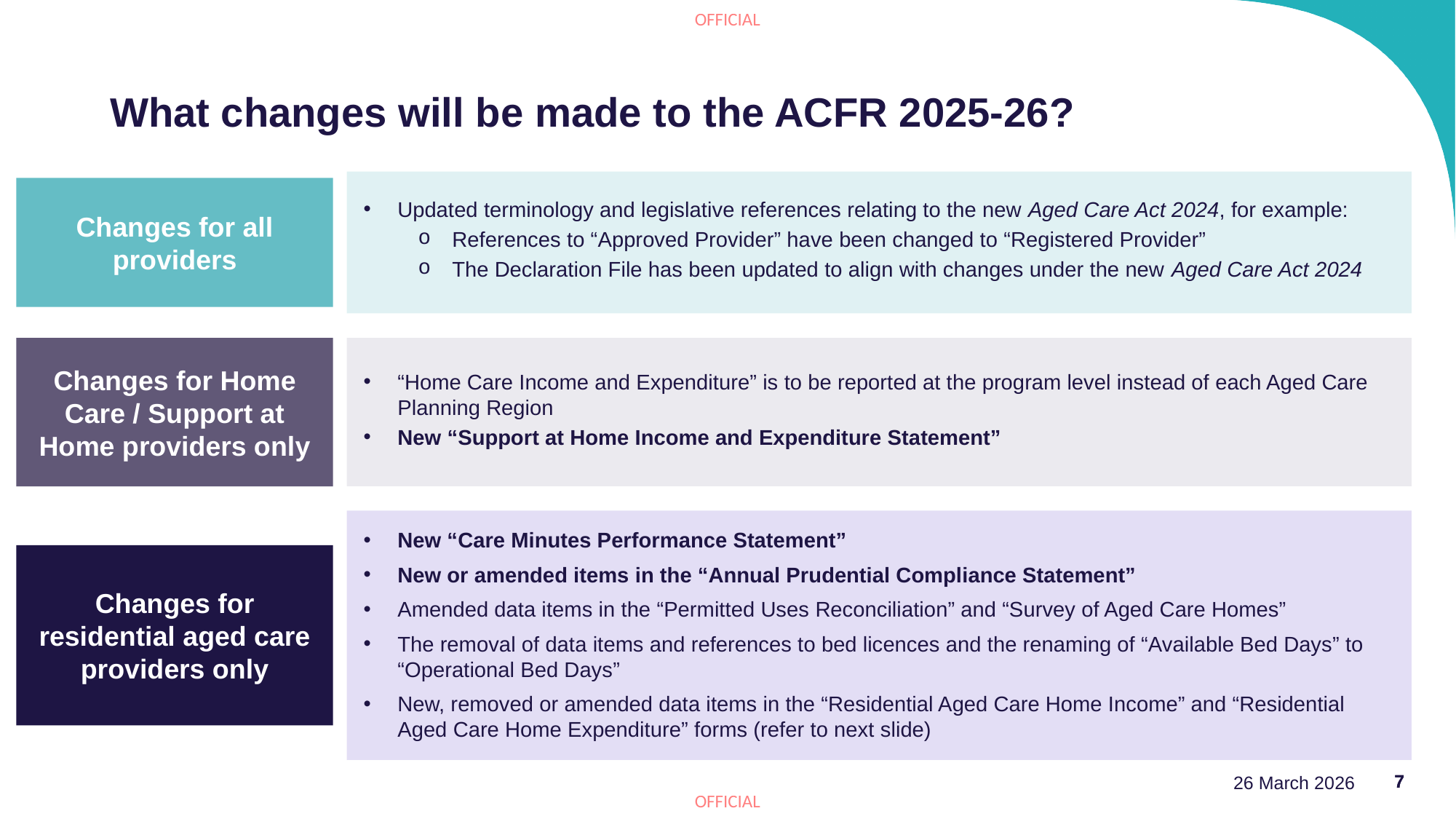

# What changes will be made to the ACFR 2025-26?

Updated terminology and legislative references relating to the new Aged Care Act 2024, for example:
References to “Approved Provider” have been changed to “Registered Provider”
The Declaration File has been updated to align with changes under the new Aged Care Act 2024
Changes for all providers
Changes for Home Care / Support at Home providers only

“Home Care Income and Expenditure” is to be reported at the program level instead of each Aged Care Planning Region
New “Support at Home Income and Expenditure Statement”

New “Care Minutes Performance Statement”
New or amended items in the “Annual Prudential Compliance Statement”
Amended data items in the “Permitted Uses Reconciliation” and “Survey of Aged Care Homes”
The removal of data items and references to bed licences and the renaming of “Available Bed Days” to “Operational Bed Days”
New, removed or amended data items in the “Residential Aged Care Home Income” and “Residential Aged Care Home Expenditure” forms (refer to next slide)
Changes for residential aged care providers only
26 March 2026